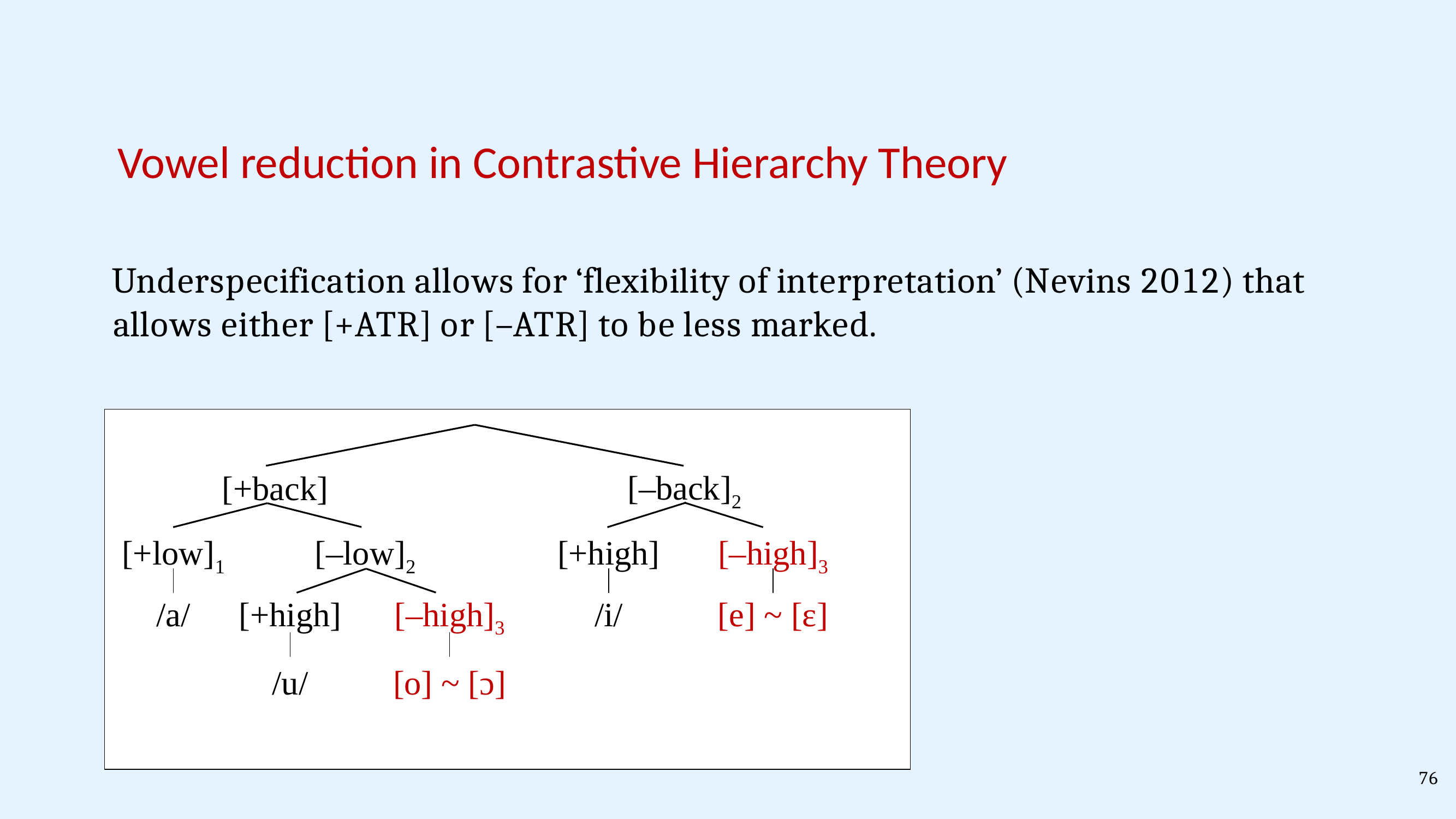

Vowel reduction in Contrastive Hierarchy Theory
Underspecification allows for ‘flexibility of interpretation’ (Nevins 2012) that allows either [+ATR] or [–ATR] to be less marked.

[+back]
[–back]2

[+low]1
[–low]2
[+high]
[–high]3

/a/
[+high]
[–high]3
/i/
[e] ~ [ɛ]
/u/
[o] ~ [ɔ]
76